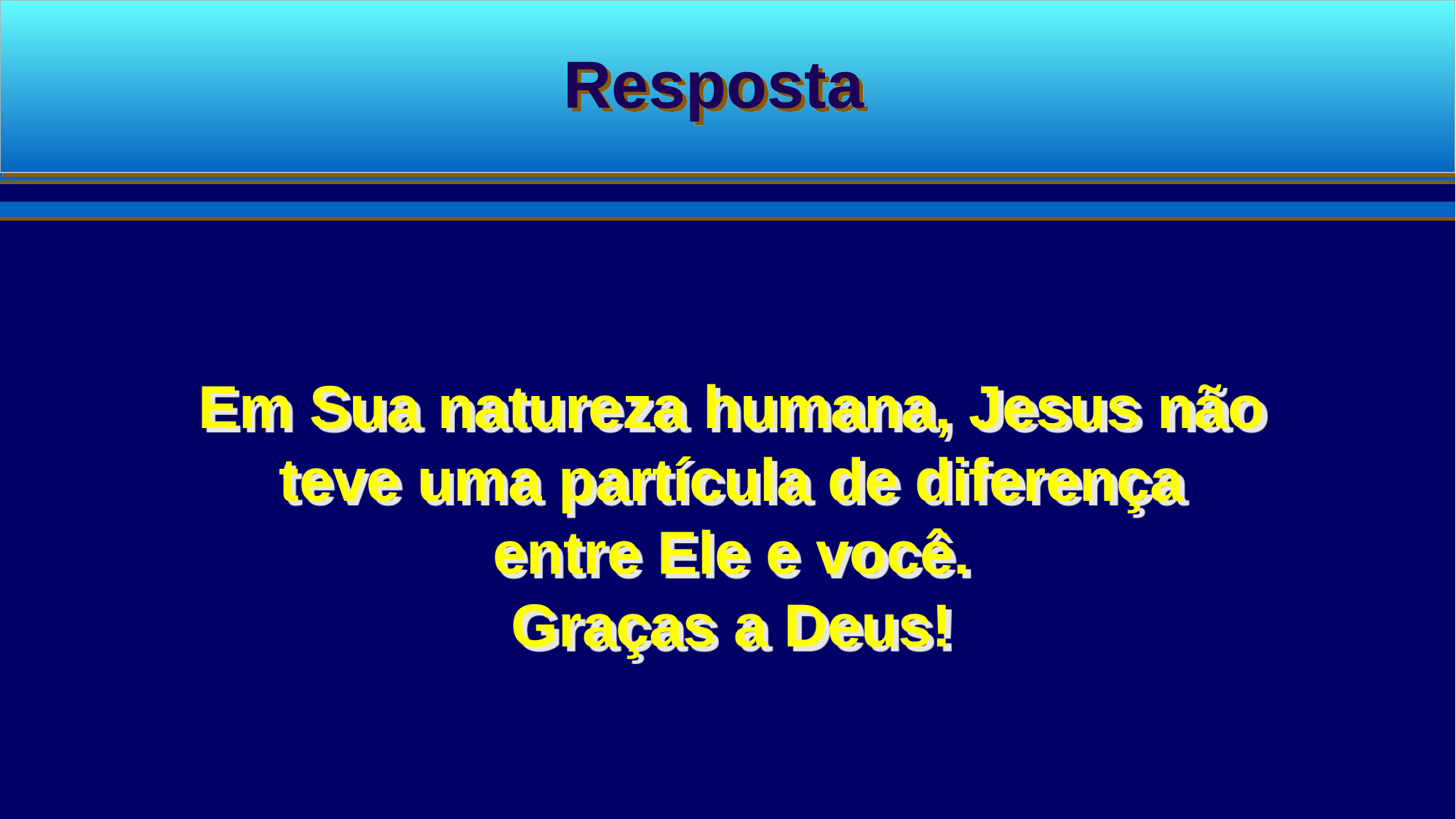

Resposta

Em Sua natureza humana, Jesus não teve uma partícula de diferença
 entre Ele e você.
Graças a Deus!